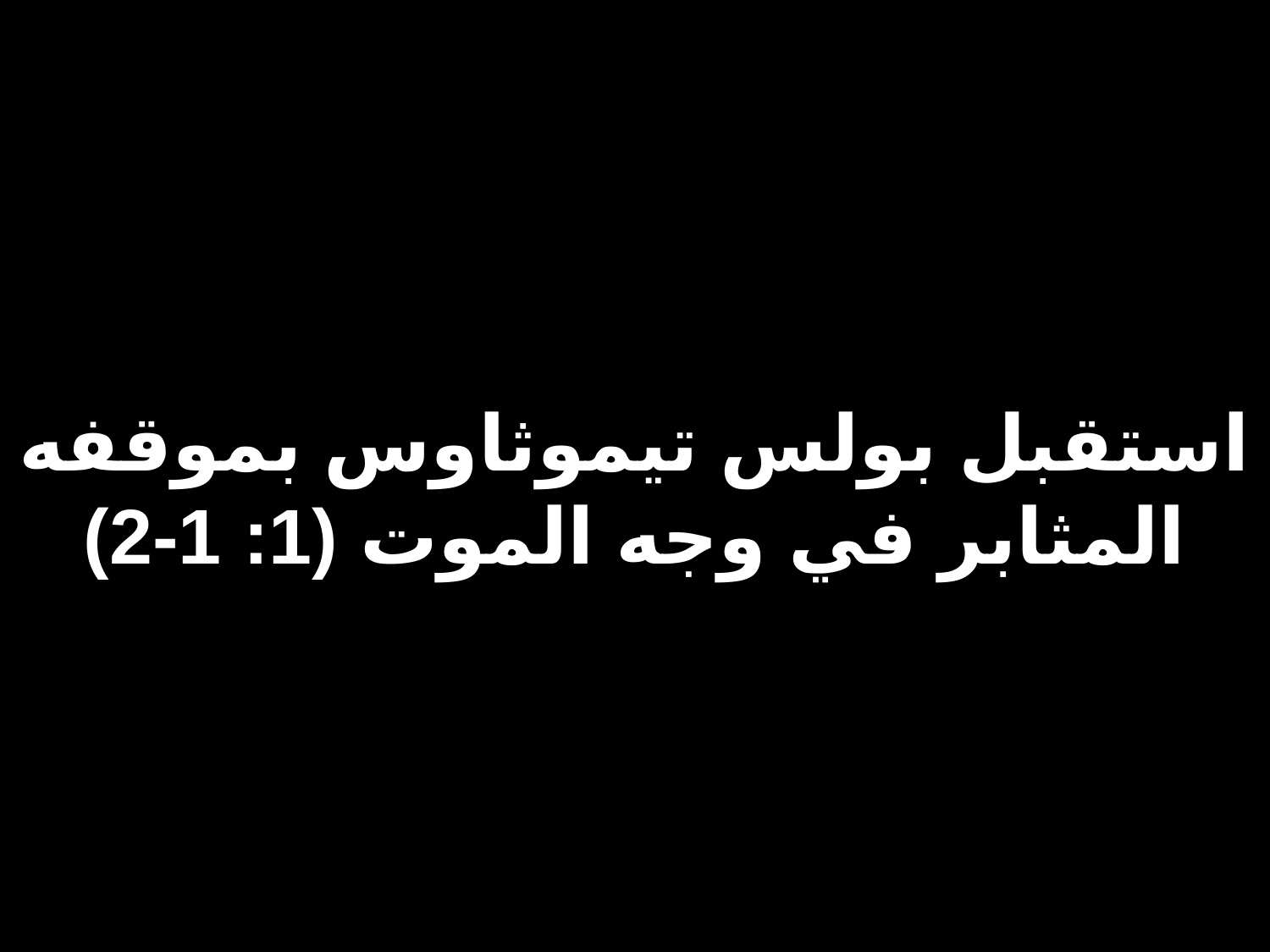

# استقبل بولس تيموثاوس بموقفه المثابر في وجه الموت (1: 1-2)